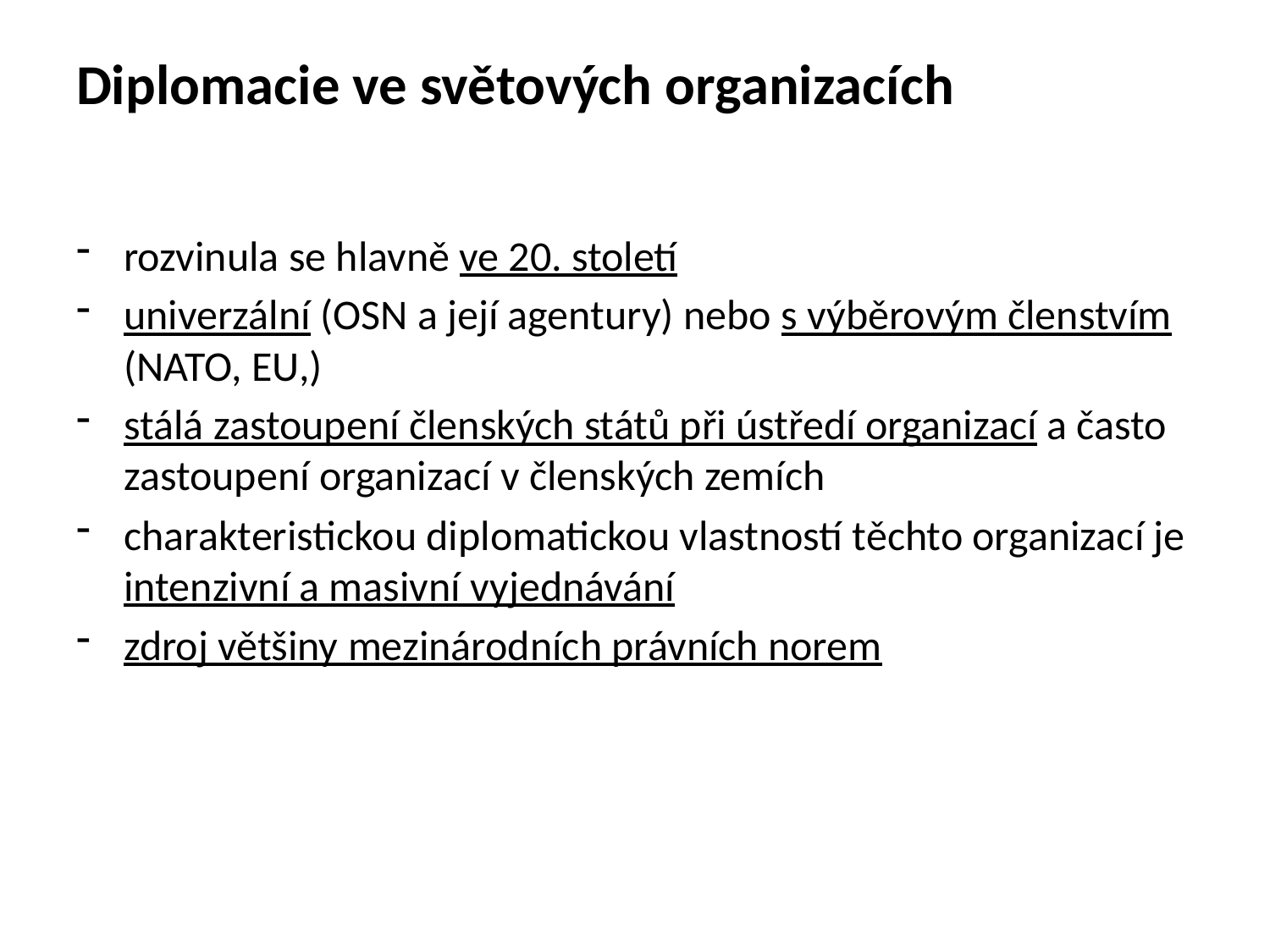

# Diplomacie ve světových organizacích
rozvinula se hlavně ve 20. století
univerzální (OSN a její agentury) nebo s výběrovým členstvím (NATO, EU,)
stálá zastoupení členských států při ústředí organizací a často zastoupení organizací v členských zemích
charakteristickou diplomatickou vlastností těchto organizací je intenzivní a masivní vyjednávání
zdroj většiny mezinárodních právních norem